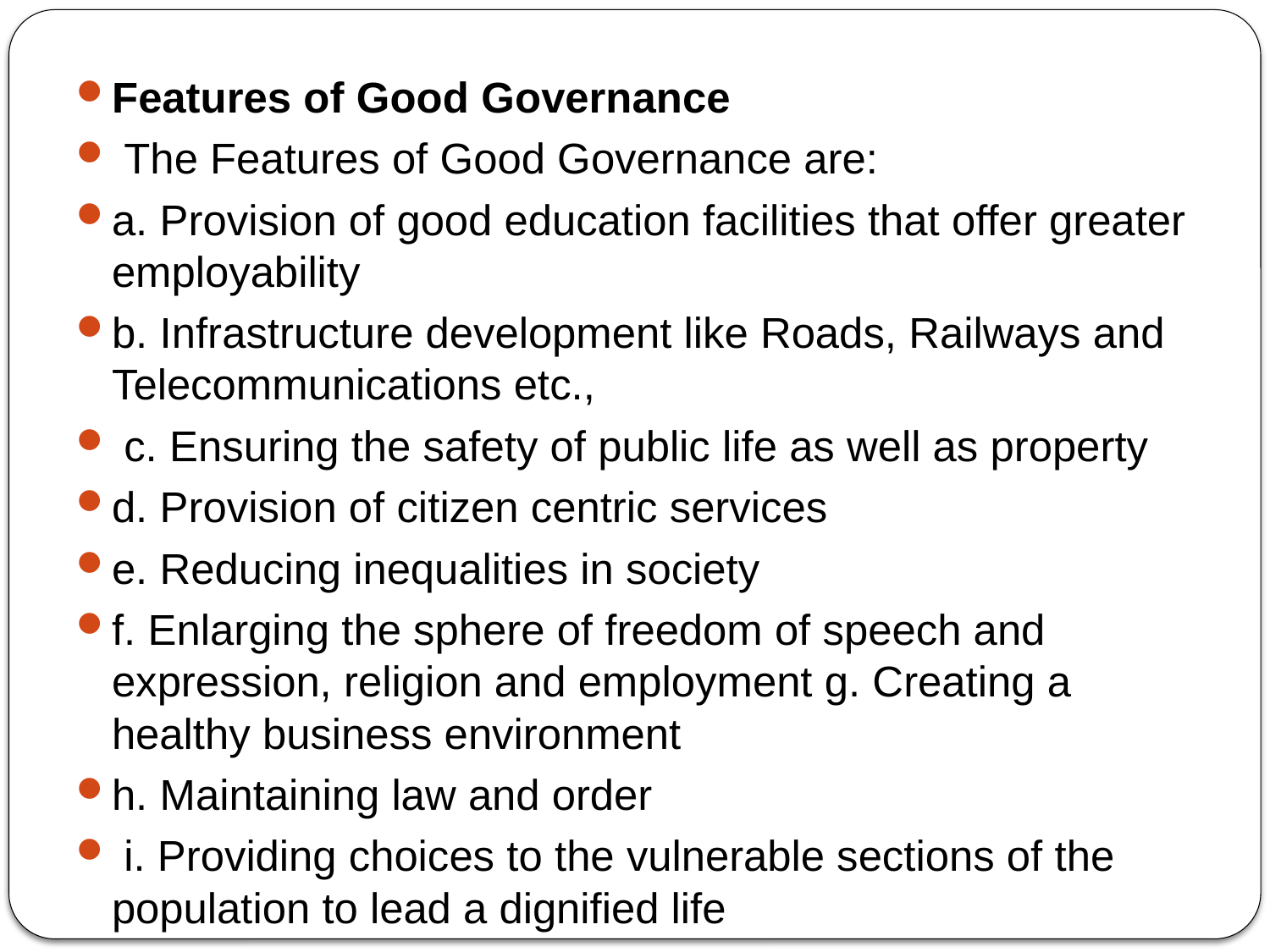

#
Features of Good Governance
 The Features of Good Governance are:
a. Provision of good education facilities that offer greater employability
b. Infrastructure development like Roads, Railways and Telecommunications etc.,
 c. Ensuring the safety of public life as well as property
d. Provision of citizen centric services
e. Reducing inequalities in society
f. Enlarging the sphere of freedom of speech and expression, religion and employment g. Creating a healthy business environment
h. Maintaining law and order
 i. Providing choices to the vulnerable sections of the population to lead a dignified life